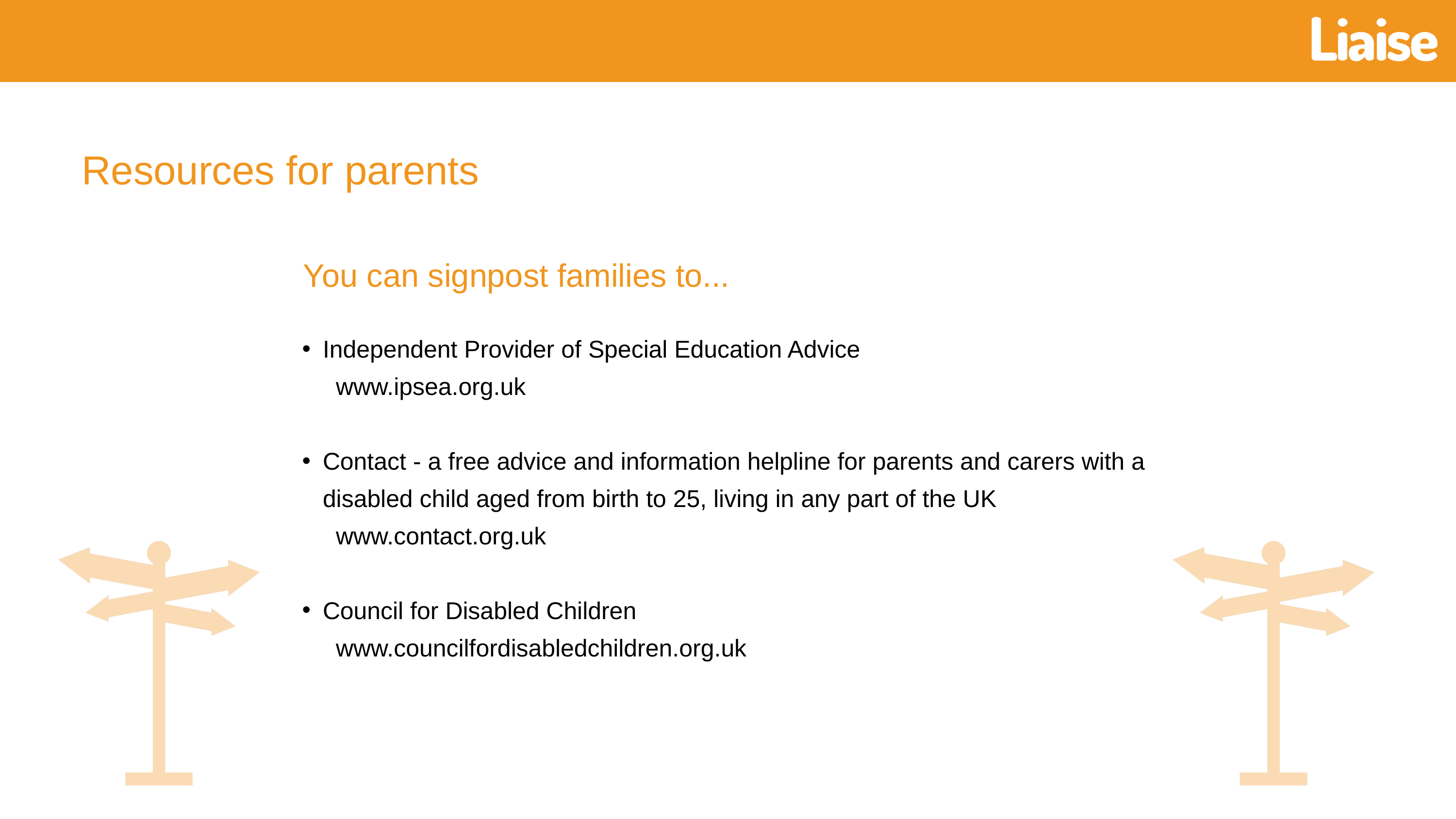

Resources for parents
You can signpost families to...

Independent Provider of Special Education Advice
        www.ipsea.org.uk

Contact - a free advice and information helpline for parents and carers with a disabled child aged from birth to 25, living in any part of the UK
        www.contact.org.uk

Council for Disabled Children
        www.councilfordisabledchildren.org.uk